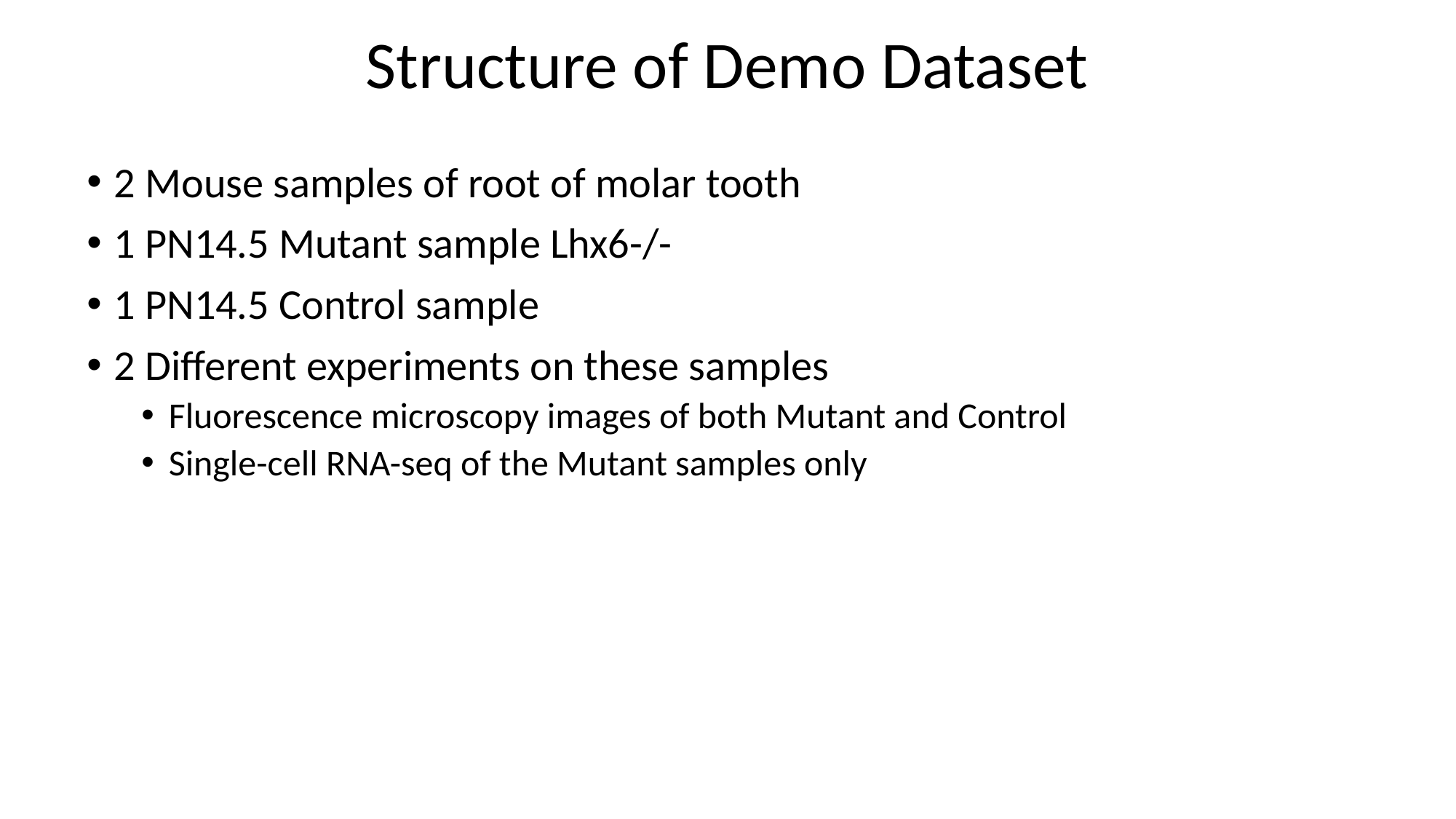

# Structure of Demo Dataset
2 Mouse samples of root of molar tooth
1 PN14.5 Mutant sample Lhx6-/-
1 PN14.5 Control sample
2 Different experiments on these samples
Fluorescence microscopy images of both Mutant and Control
Single-cell RNA-seq of the Mutant samples only